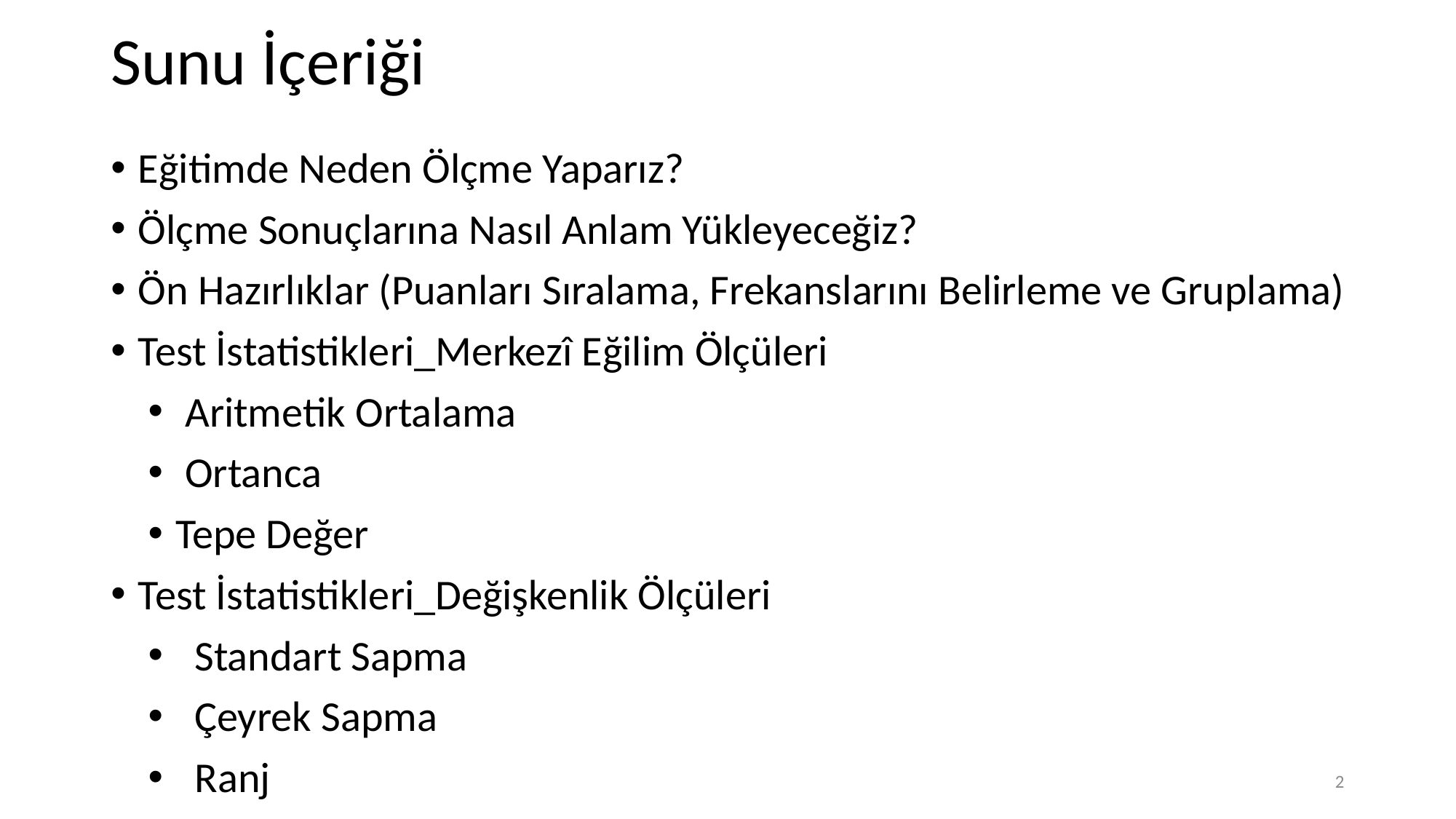

# Sunu İçeriği
Eğitimde Neden Ölçme Yaparız?
Ölçme Sonuçlarına Nasıl Anlam Yükleyeceğiz?
Ön Hazırlıklar (Puanları Sıralama, Frekanslarını Belirleme ve Gruplama)
Test İstatistikleri_Merkezî Eğilim Ölçüleri
 Aritmetik Ortalama
 Ortanca
Tepe Değer
Test İstatistikleri_Değişkenlik Ölçüleri
  Standart Sapma
  Çeyrek Sapma
  Ranj
2